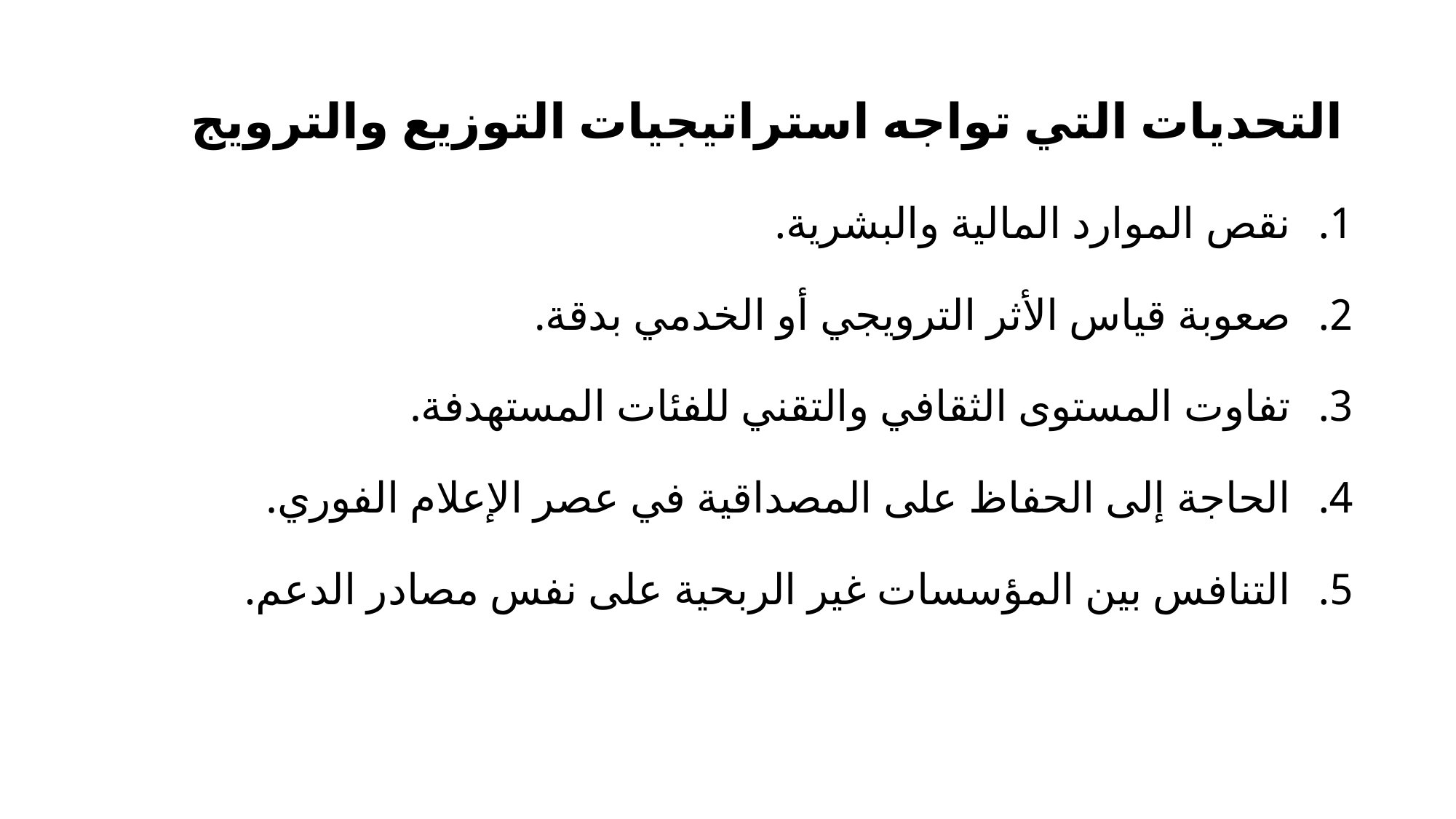

# التحديات التي تواجه استراتيجيات التوزيع والترويج
نقص الموارد المالية والبشرية.
صعوبة قياس الأثر الترويجي أو الخدمي بدقة.
تفاوت المستوى الثقافي والتقني للفئات المستهدفة.
الحاجة إلى الحفاظ على المصداقية في عصر الإعلام الفوري.
التنافس بين المؤسسات غير الربحية على نفس مصادر الدعم.